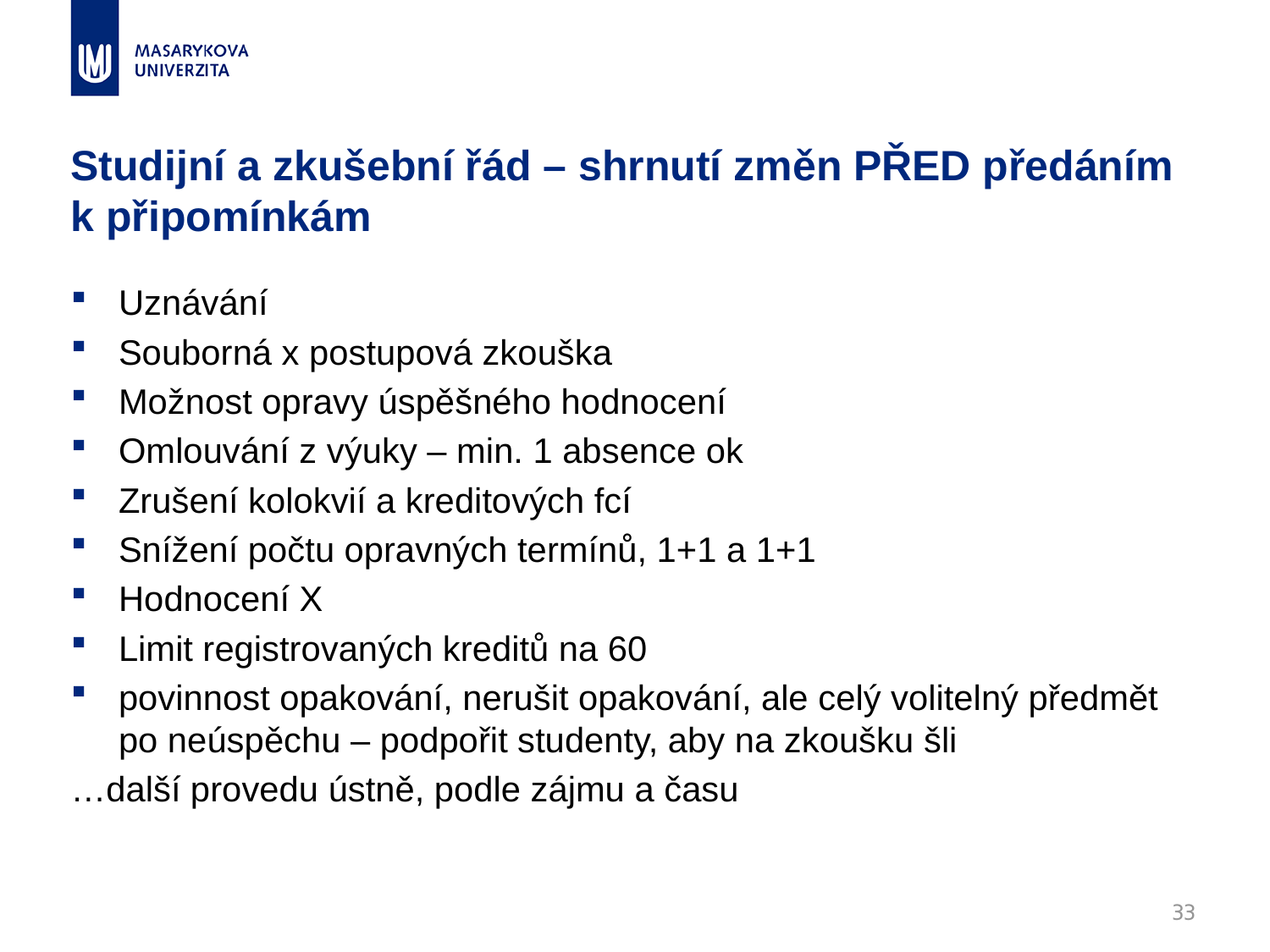

# Studijní a zkušební řád – shrnutí změn PŘED předáním k připomínkám
Uznávání
Souborná x postupová zkouška
Možnost opravy úspěšného hodnocení
Omlouvání z výuky – min. 1 absence ok
Zrušení kolokvií a kreditových fcí
Snížení počtu opravných termínů, 1+1 a 1+1
Hodnocení X
Limit registrovaných kreditů na 60
povinnost opakování, nerušit opakování, ale celý volitelný předmět po neúspěchu – podpořit studenty, aby na zkoušku šli
…další provedu ústně, podle zájmu a času

33